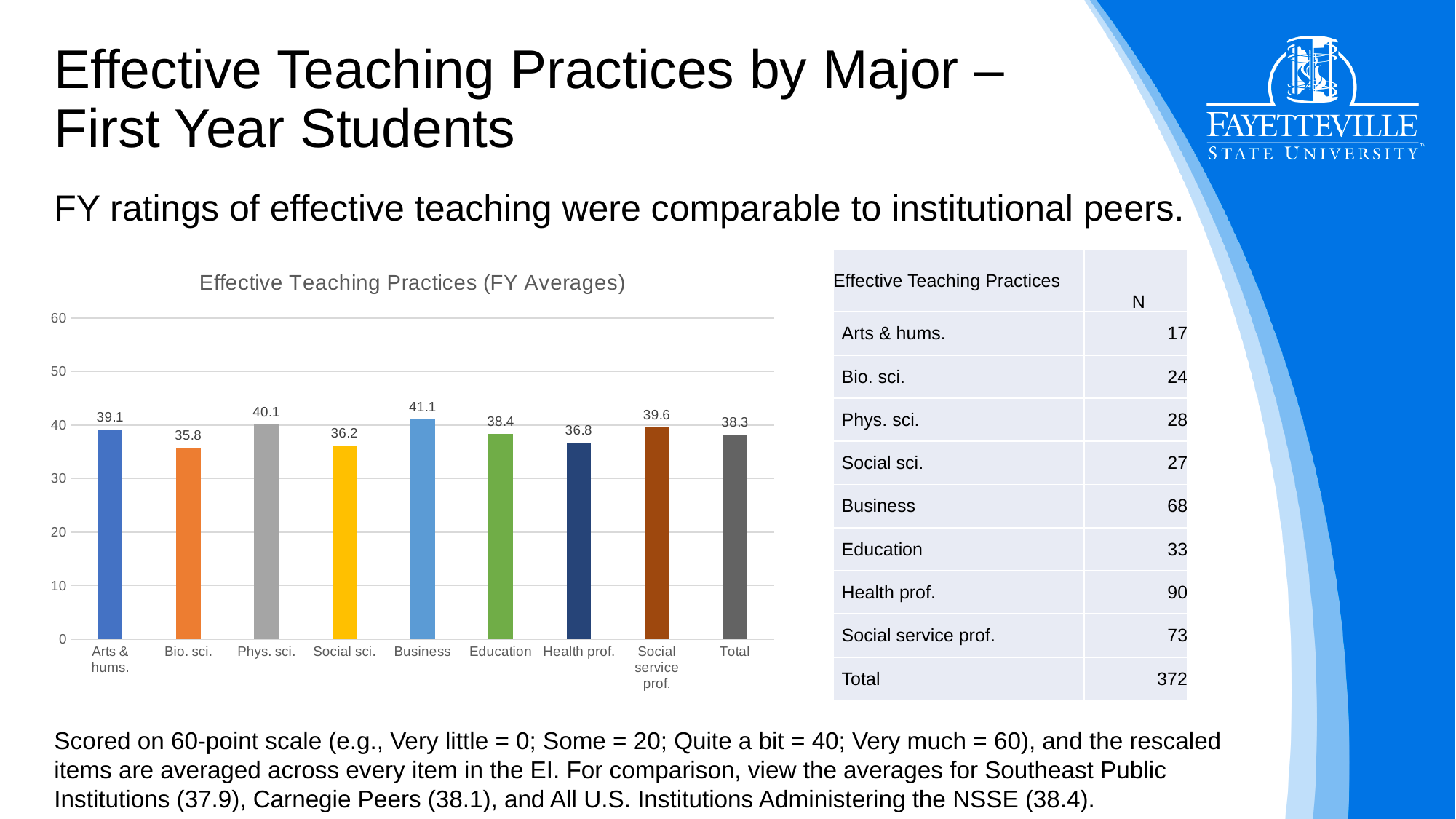

# Effective Teaching Practices by Major – First Year Students
FY ratings of effective teaching were comparable to institutional peers.

### Chart: Effective Teaching Practices (FY Averages)

| Category |  |
|---|---|
| Arts & hums. | 39.1 |
| Bio. sci. | 35.8 |
| Phys. sci. | 40.1 |
| Social sci. | 36.2 |
| Business | 41.1 |
| Education | 38.4 |
| Health prof. | 36.8 |
| Social service prof. | 39.6 |
| Total | 38.3 |
| Effective Teaching Practices | N |
| --- | --- |
| Arts & hums. | 17 |
| Bio. sci. | 24 |
| Phys. sci. | 28 |
| Social sci. | 27 |
| Business | 68 |
| Education | 33 |
| Health prof. | 90 |
| Social service prof. | 73 |
| Total | 372 |
Scored on 60-point scale (e.g., Very little = 0; Some = 20; Quite a bit = 40; Very much = 60), and the rescaled items are averaged across every item in the EI. For comparison, view the averages for Southeast Public Institutions (37.9), Carnegie Peers (38.1), and All U.S. Institutions Administering the NSSE (38.4).